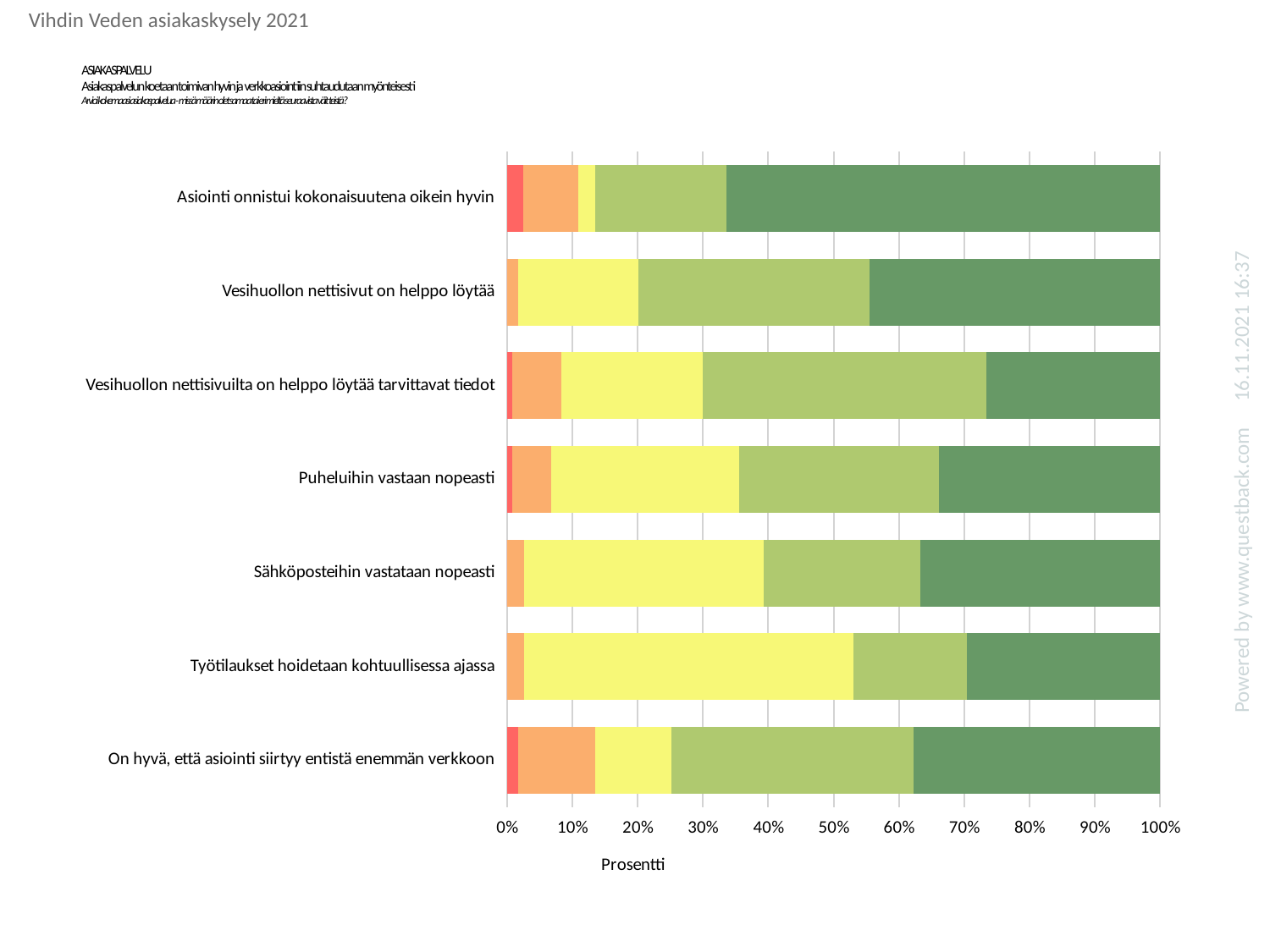

Vihdin Veden asiakaskysely 2021
# ASIAKASPALVELU Asiakaspalvelun koetaan toimivan hyvin ja  verkkoasiointiin suhtaudutaan myönteisesti Arvioi kokemaasi asiakaspalvelua -  missä määrin olet samaa tai eri mieltä seuraavista väitteistä?

### Chart

| Category | Täysin eri mieltä | Jossain määrin eri mieltä | En osaa sanoa | Jossain määrin samaa mieltä | Täysin samaa mieltä |
|---|---|---|---|---|---|
| Asiointi onnistui kokonaisuutena oikein hyvin | 0.025210084033613446 | 0.08403361344537816 | 0.025210084033613446 | 0.20168067226890757 | 0.6638655462184874 |
| Vesihuollon nettisivut on helppo löytää | 0.0 | 0.01680672268907563 | 0.18487394957983194 | 0.35294117647058826 | 0.44537815126050423 |
| Vesihuollon nettisivuilta on helppo löytää tarvittavat tiedot | 0.008333333333333333 | 0.075 | 0.21666666666666667 | 0.43333333333333335 | 0.26666666666666666 |
| Puheluihin vastaan nopeasti | 0.00847457627118644 | 0.059322033898305086 | 0.288135593220339 | 0.3050847457627119 | 0.3389830508474576 |
| Sähköposteihin vastataan nopeasti | 0.0 | 0.02564102564102564 | 0.36752136752136755 | 0.23931623931623933 | 0.36752136752136755 |
| Työtilaukset hoidetaan kohtuullisessa ajassa | 0.0 | 0.02608695652173913 | 0.5043478260869565 | 0.17391304347826086 | 0.2956521739130435 |
| On hyvä, että asiointi siirtyy entistä enemmän verkkoon | 0.01680672268907563 | 0.11764705882352941 | 0.11764705882352941 | 0.3697478991596639 | 0.37815126050420167 |
16.11.2021 16:37
Powered by www.questback.com